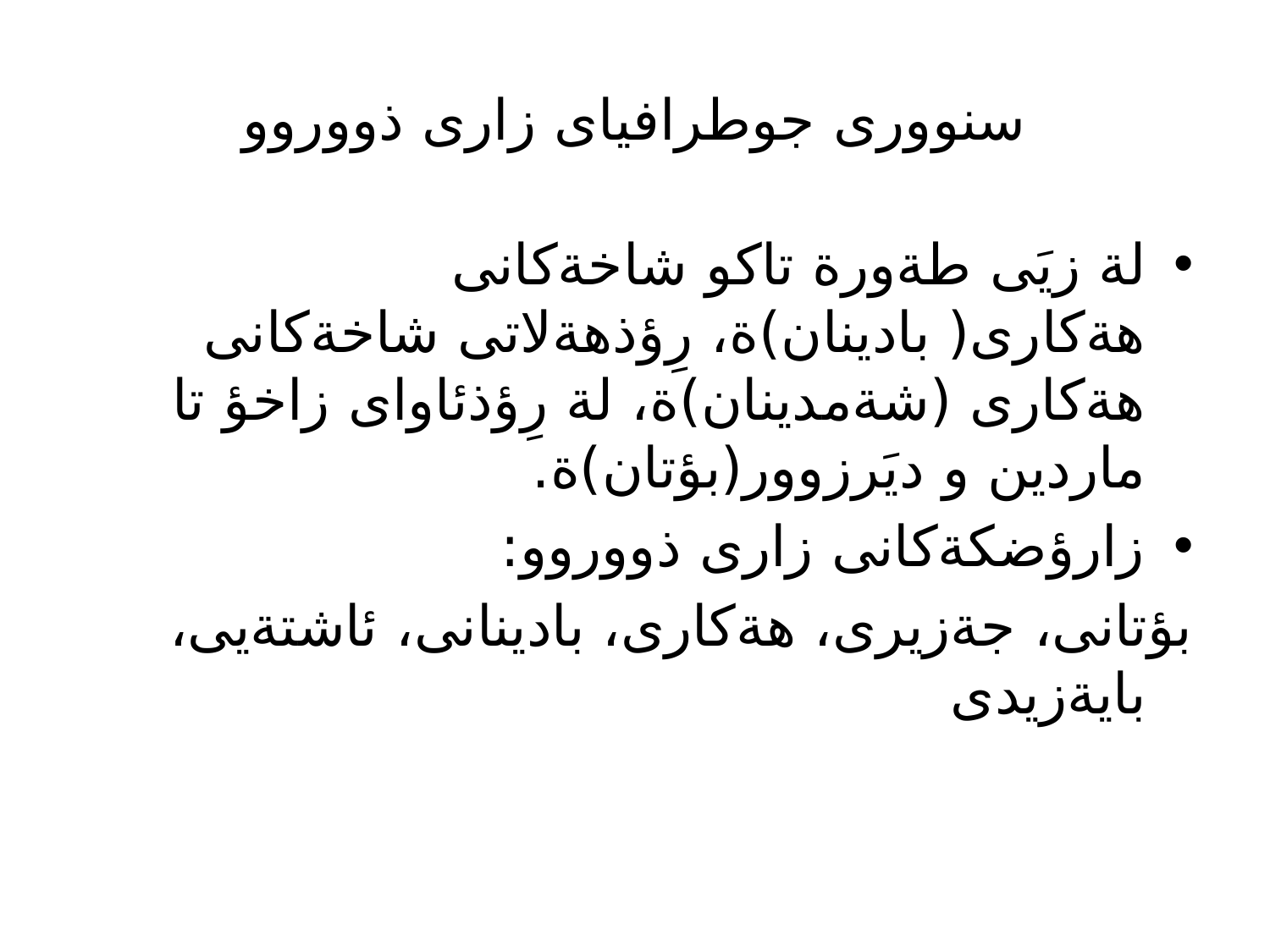

# سنوورى جوطرافياى زارى ذووروو
لة زيَى طةورة تاكو شاخةكانى هةكارى( بادينان)ة، رِؤذهةلاتى شاخةكانى هةكارى (شةمدينان)ة، لة رِؤذئاواى زاخؤ تا ماردين و ديَرزوور(بؤتان)ة.
زارؤضكةكانى زارى ذووروو:
بؤتانى، جةزيرى، هةكارى، بادينانى، ئاشتةيى، بايةزيدى